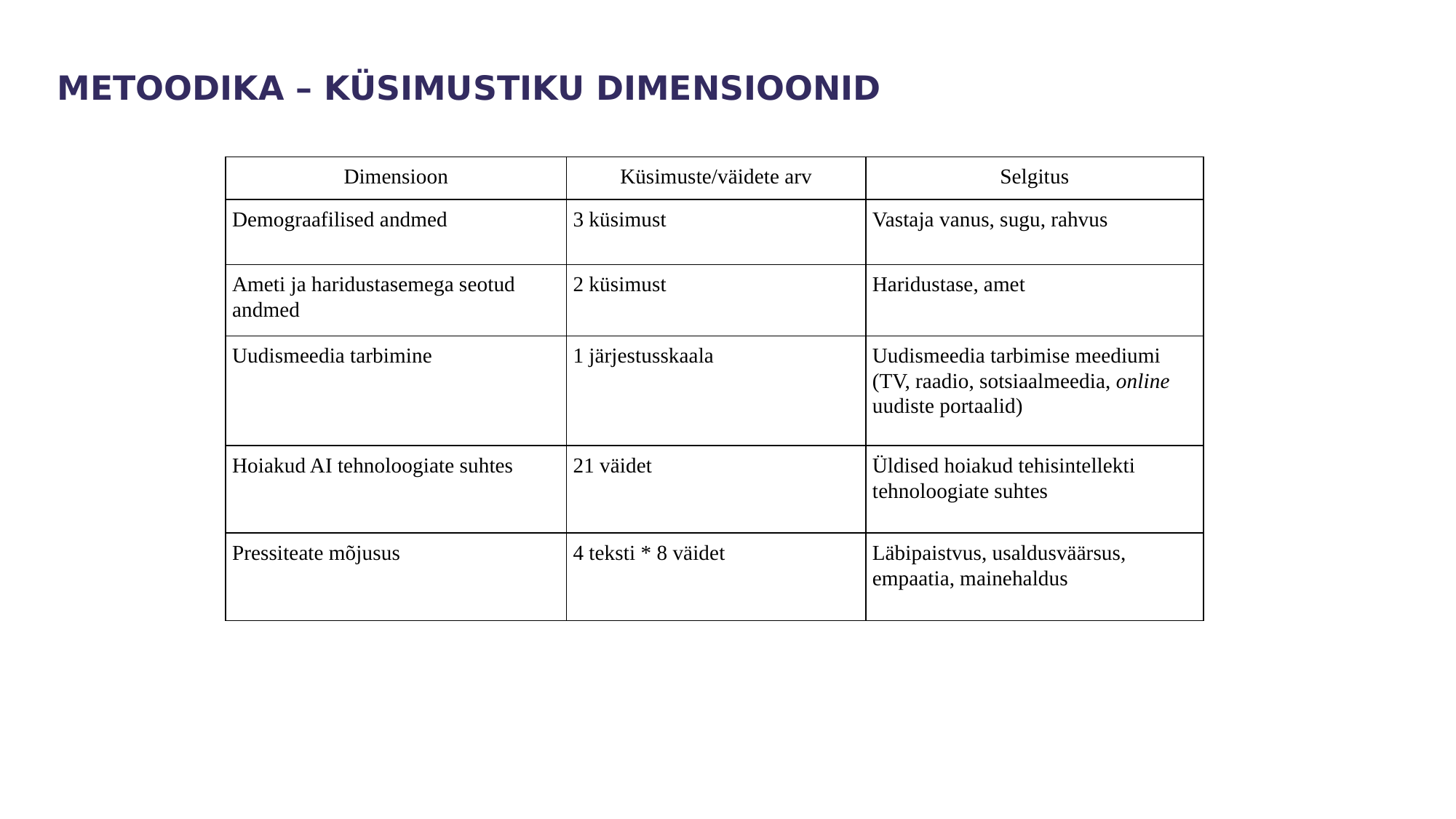

METOODIKA – KÜSIMUSTIKU DIMENSIOONID
| Dimensioon | Küsimuste/väidete arv | Selgitus |
| --- | --- | --- |
| Demograafilised andmed | 3 küsimust | Vastaja vanus, sugu, rahvus |
| Ameti ja haridustasemega seotud andmed | 2 küsimust | Haridustase, amet |
| Uudismeedia tarbimine | 1 järjestusskaala | Uudismeedia tarbimise meediumi (TV, raadio, sotsiaalmeedia, online uudiste portaalid) |
| Hoiakud AI tehnoloogiate suhtes | 21 väidet | Üldised hoiakud tehisintellekti tehnoloogiate suhtes |
| Pressiteate mõjusus | 4 teksti \* 8 väidet | Läbipaistvus, usaldusväärsus, empaatia, mainehaldus |